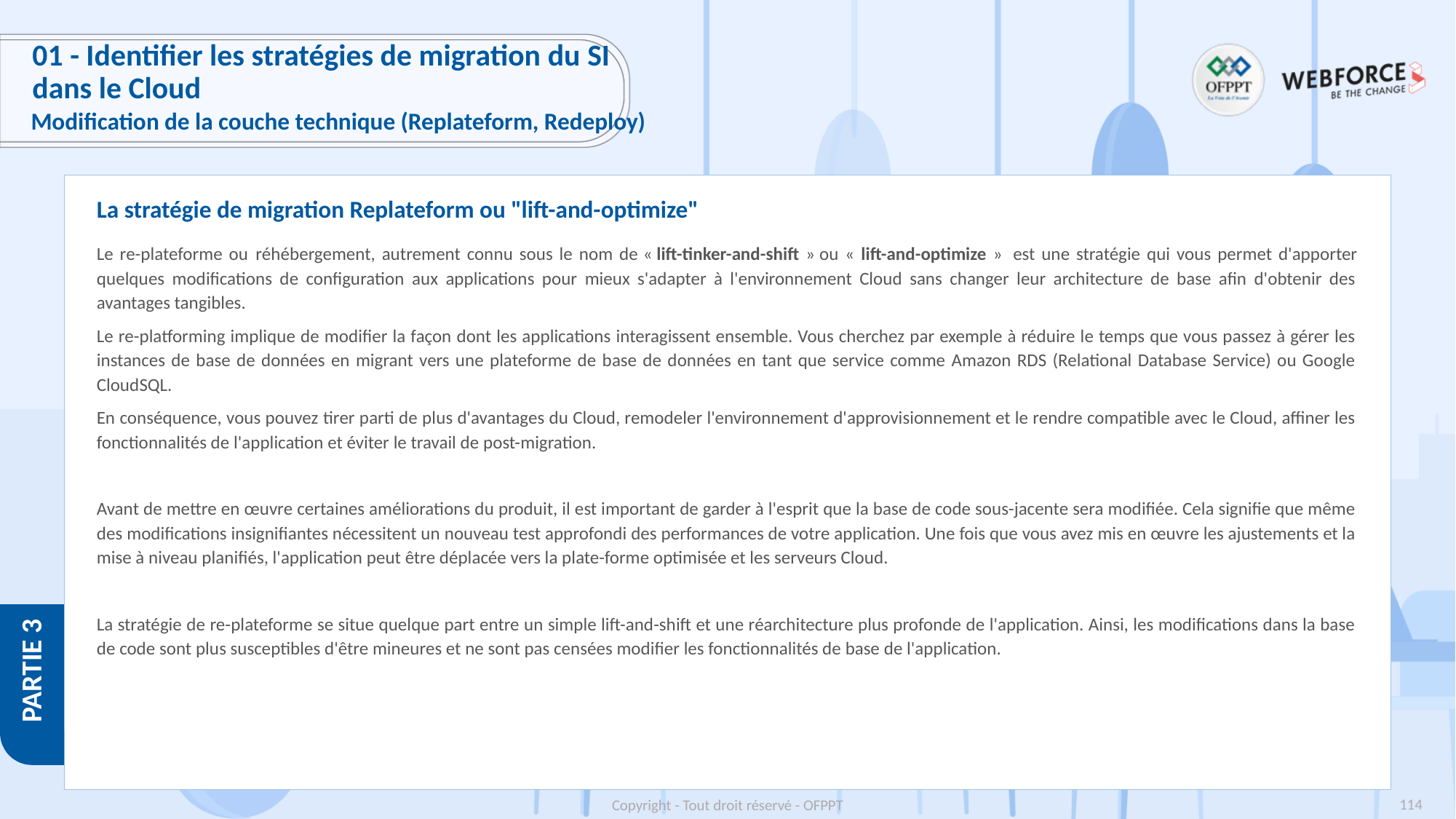

# 01 - Identifier les stratégies de migration du SI dans le Cloud
Modification de la couche technique (Replateform, Redeploy)
La stratégie de migration Replateform ou "lift-and-optimize"
Le re-plateforme ou réhébergement, autrement connu sous le nom de « lift-tinker-and-shift » ou « lift-and-optimize »  est une stratégie qui vous permet d'apporter quelques modifications de configuration aux applications pour mieux s'adapter à l'environnement Cloud sans changer leur architecture de base afin d'obtenir des avantages tangibles.
Le re-platforming implique de modifier la façon dont les applications interagissent ensemble. Vous cherchez par exemple à réduire le temps que vous passez à gérer les instances de base de données en migrant vers une plateforme de base de données en tant que service comme Amazon RDS (Relational Database Service) ou Google CloudSQL.
En conséquence, vous pouvez tirer parti de plus d'avantages du Cloud, remodeler l'environnement d'approvisionnement et le rendre compatible avec le Cloud, affiner les fonctionnalités de l'application et éviter le travail de post-migration.

Avant de mettre en œuvre certaines améliorations du produit, il est important de garder à l'esprit que la base de code sous-jacente sera modifiée. Cela signifie que même des modifications insignifiantes nécessitent un nouveau test approfondi des performances de votre application. Une fois que vous avez mis en œuvre les ajustements et la mise à niveau planifiés, l'application peut être déplacée vers la plate-forme optimisée et les serveurs Cloud.

La stratégie de re-plateforme se situe quelque part entre un simple lift-and-shift et une réarchitecture plus profonde de l'application. Ainsi, les modifications dans la base de code sont plus susceptibles d'être mineures et ne sont pas censées modifier les fonctionnalités de base de l'application.